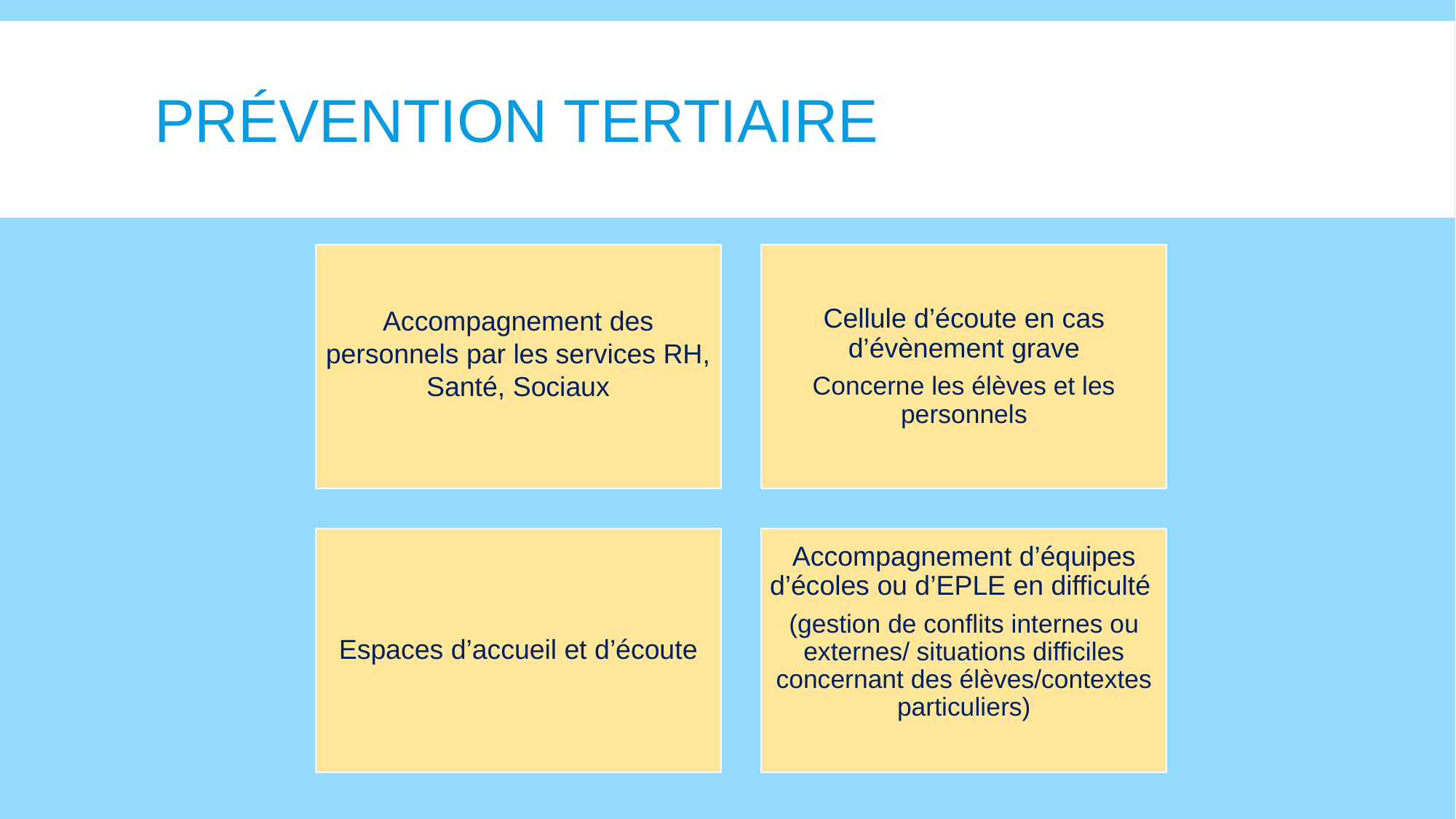

# Prévention tertiaire
Accompagnement des personnels par les services RH, Santé, Sociaux

Cellule d’écoute en cas d’évènement grave
Concerne les élèves et les personnels
Espaces d’accueil et d’écoute
Accompagnement d’équipes d’écoles ou d’EPLE en difficulté
(gestion de conflits internes ou externes/ situations difficiles concernant des élèves/contextes particuliers)